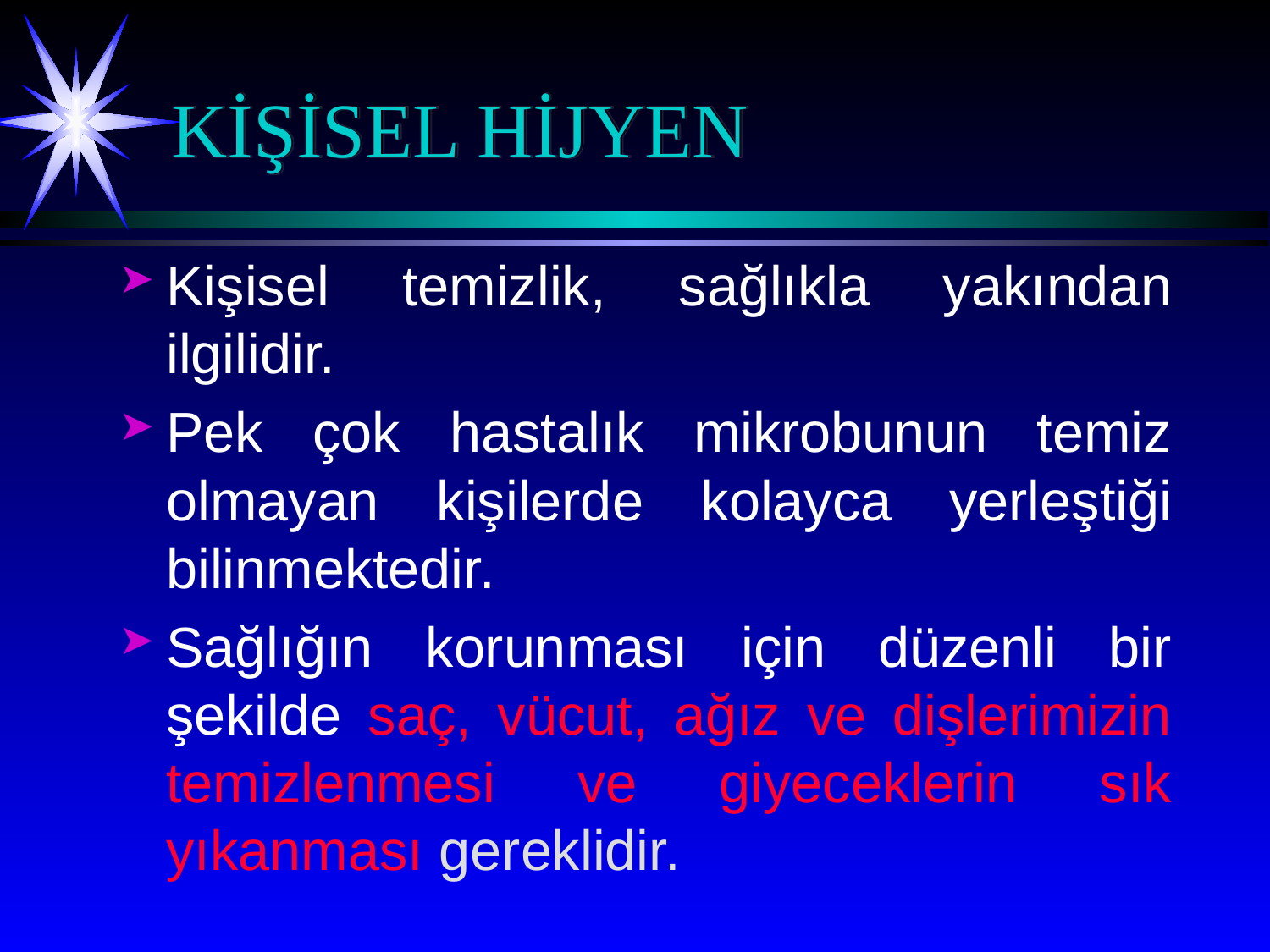

# KİŞİSEL HİJYEN
Kişisel temizlik, sağlıkla yakından ilgilidir.
Pek çok hastalık mikrobunun temiz olmayan kişilerde kolayca yerleştiği bilinmektedir.
Sağlığın korunması için düzenli bir şekilde saç, vücut, ağız ve dişlerimizin temizlenmesi ve giyeceklerin sık yıkanması gereklidir.